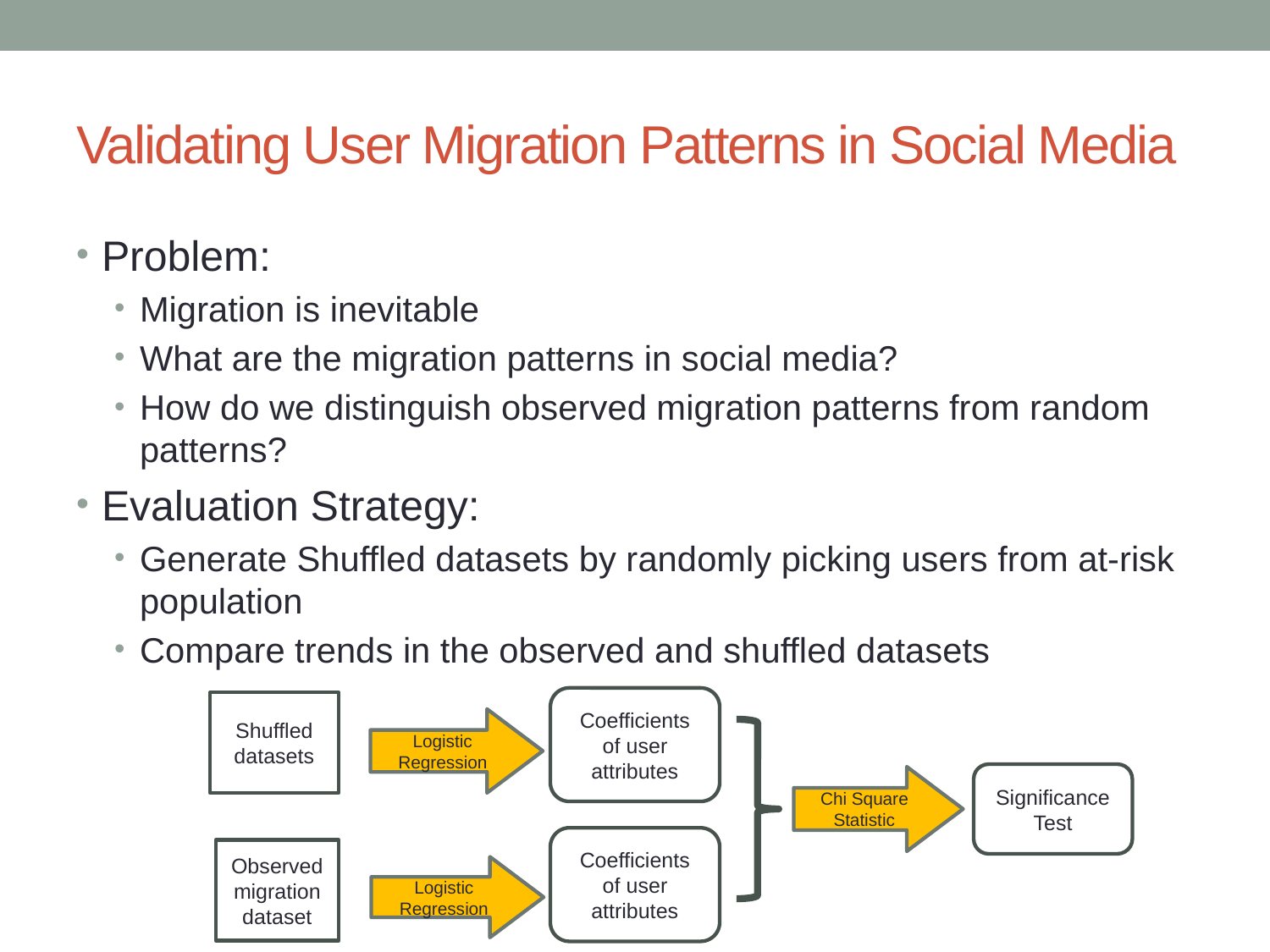

# Validating User Migration Patterns in Social Media
Problem:
Migration is inevitable
What are the migration patterns in social media?
How do we distinguish observed migration patterns from random patterns?
Evaluation Strategy:
Generate Shuffled datasets by randomly picking users from at-risk population
Compare trends in the observed and shuffled datasets
Coefficients of user attributes
Shuffled datasets
Logistic Regression

Significance Test
Chi Square Statistic
Coefficients of user attributes
Observed migration dataset
Logistic Regression